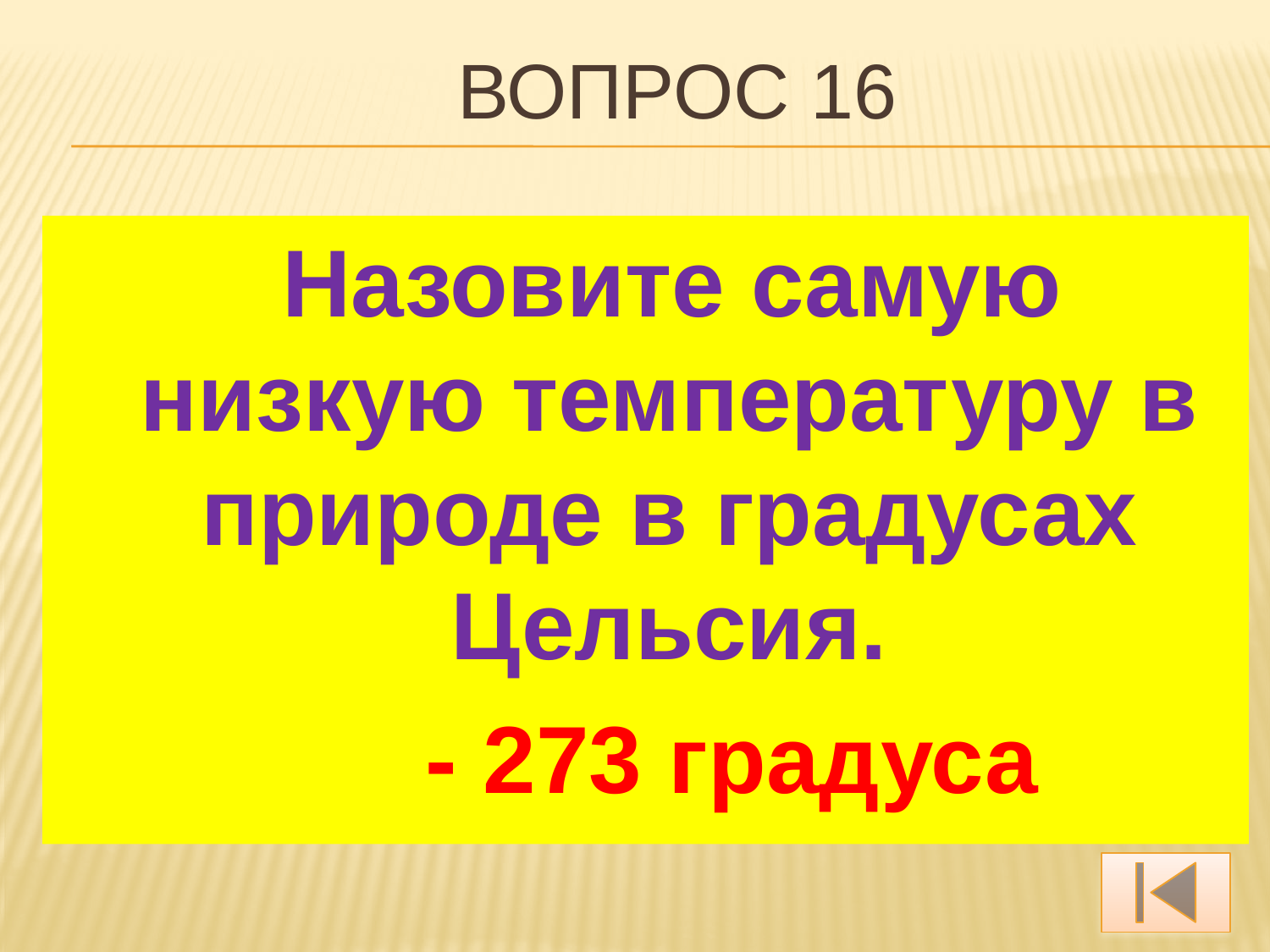

# Вопрос 16
  Назовите самую низкую температуру в природе в градусах Цельсия.
              - 273 градуса